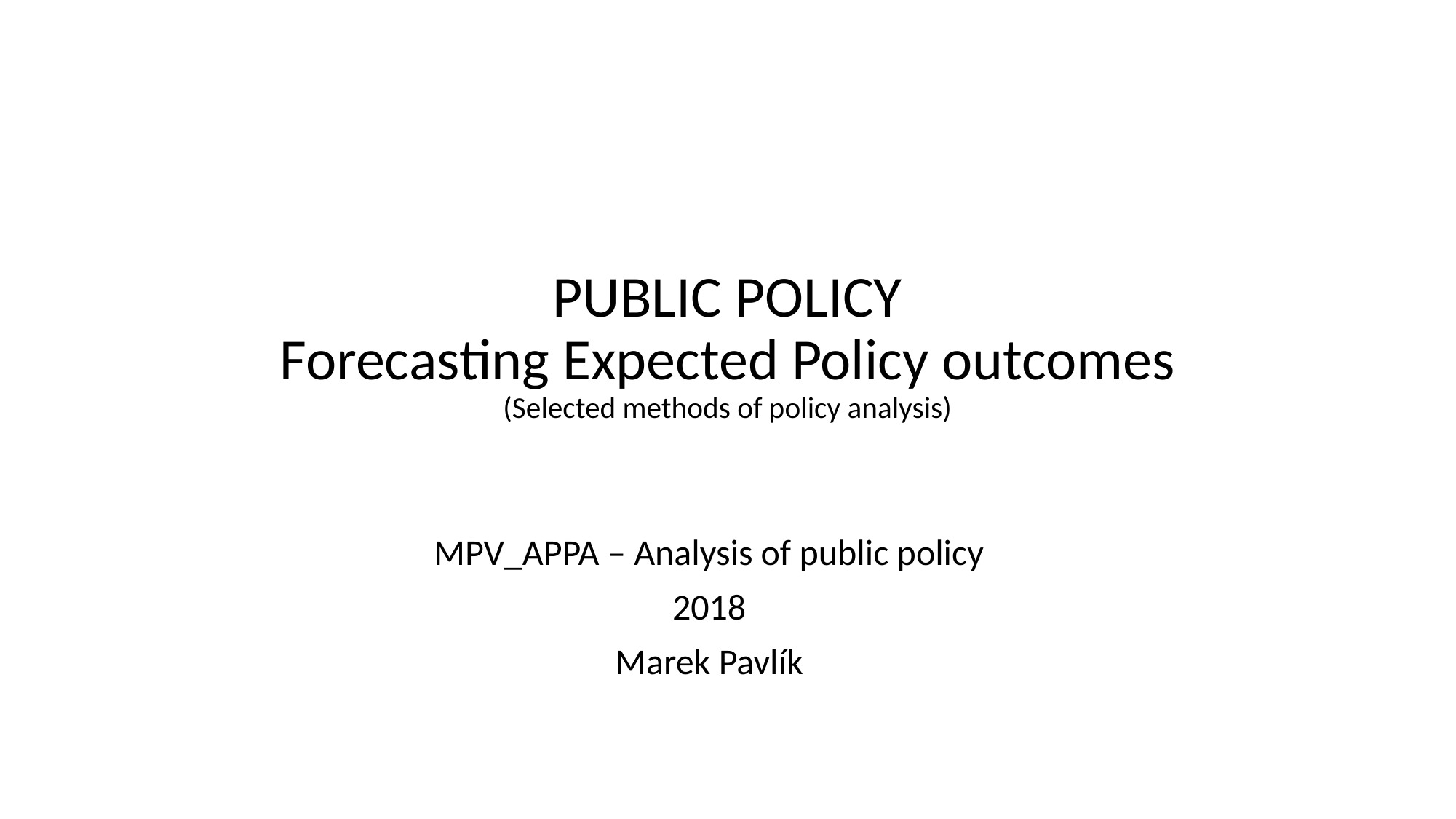

# PUBLIC POLICY Forecasting Expected Policy outcomes (Selected methods of policy analysis)
MPV_APPA – Analysis of public policy
2018
Marek Pavlík